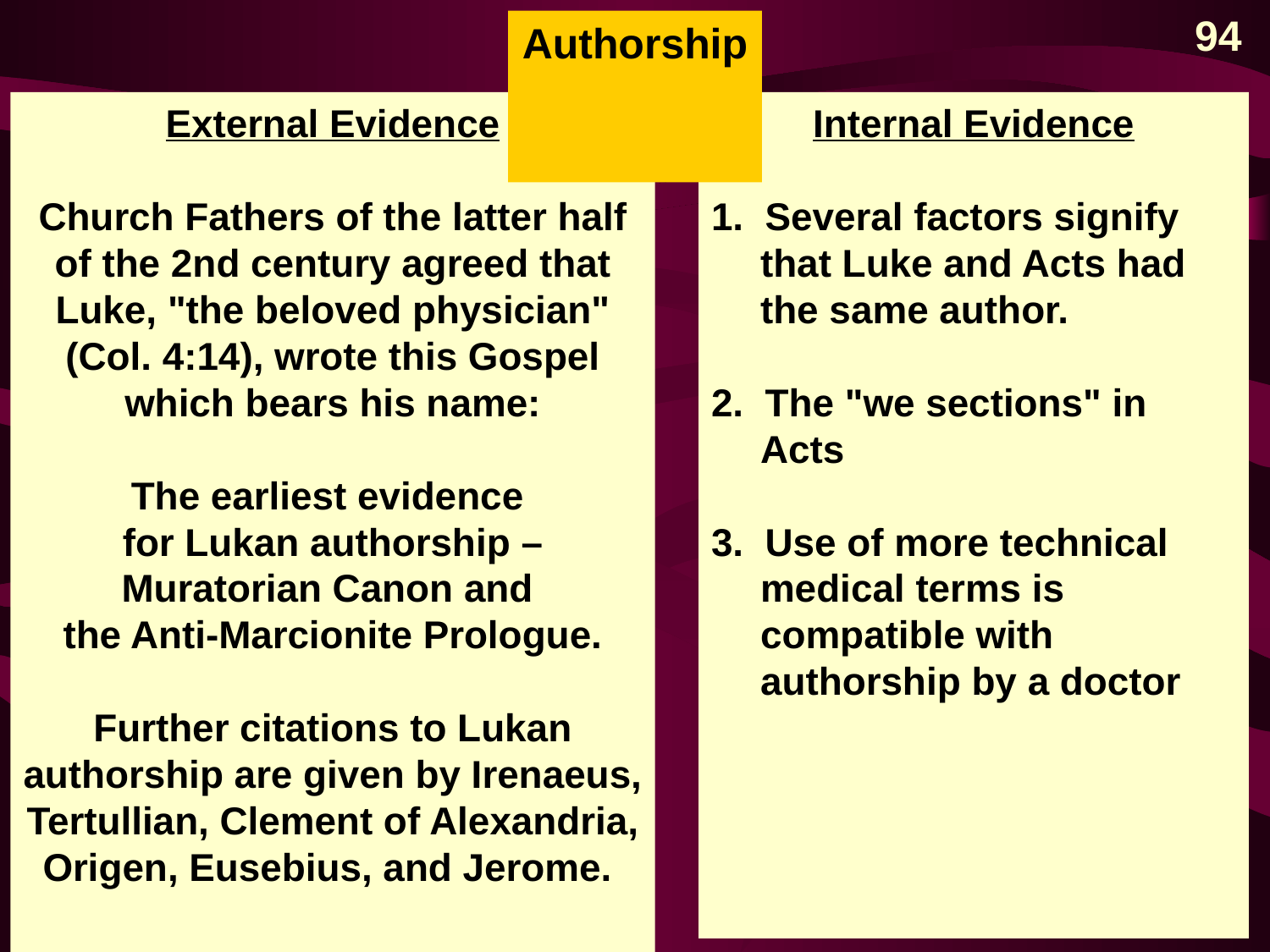

94
Authorship
Internal Evidence

1.  Several factors signify that Luke and Acts had the same author.

2.  The "we sections" in Acts

3.  Use of more technical medical terms is compatible with authorship by a doctor
External Evidence

Church Fathers of the latter half of the 2nd century agreed that Luke, "the beloved physician" (Col. 4:14), wrote this Gospel which bears his name:

The earliest evidence
for Lukan authorship – Muratorian Canon and
the Anti-Marcionite Prologue.

Further citations to Lukan authorship are given by Irenaeus, Tertullian, Clement of Alexandria,
Origen, Eusebius, and Jerome.